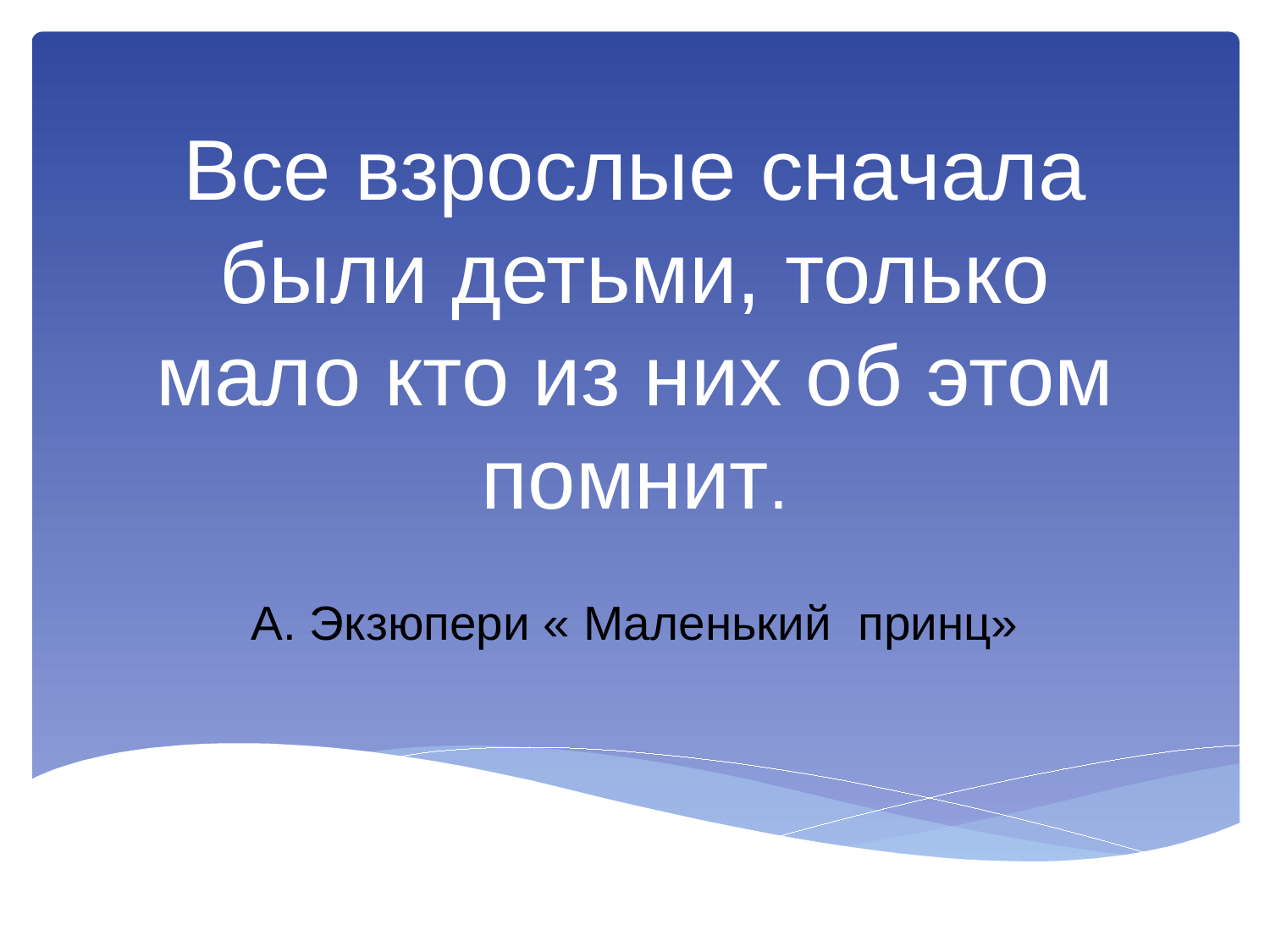

# Все взрослые сначала были детьми, только мало кто из них об этом помнит.
А. Экзюпери « Маленький  принц»